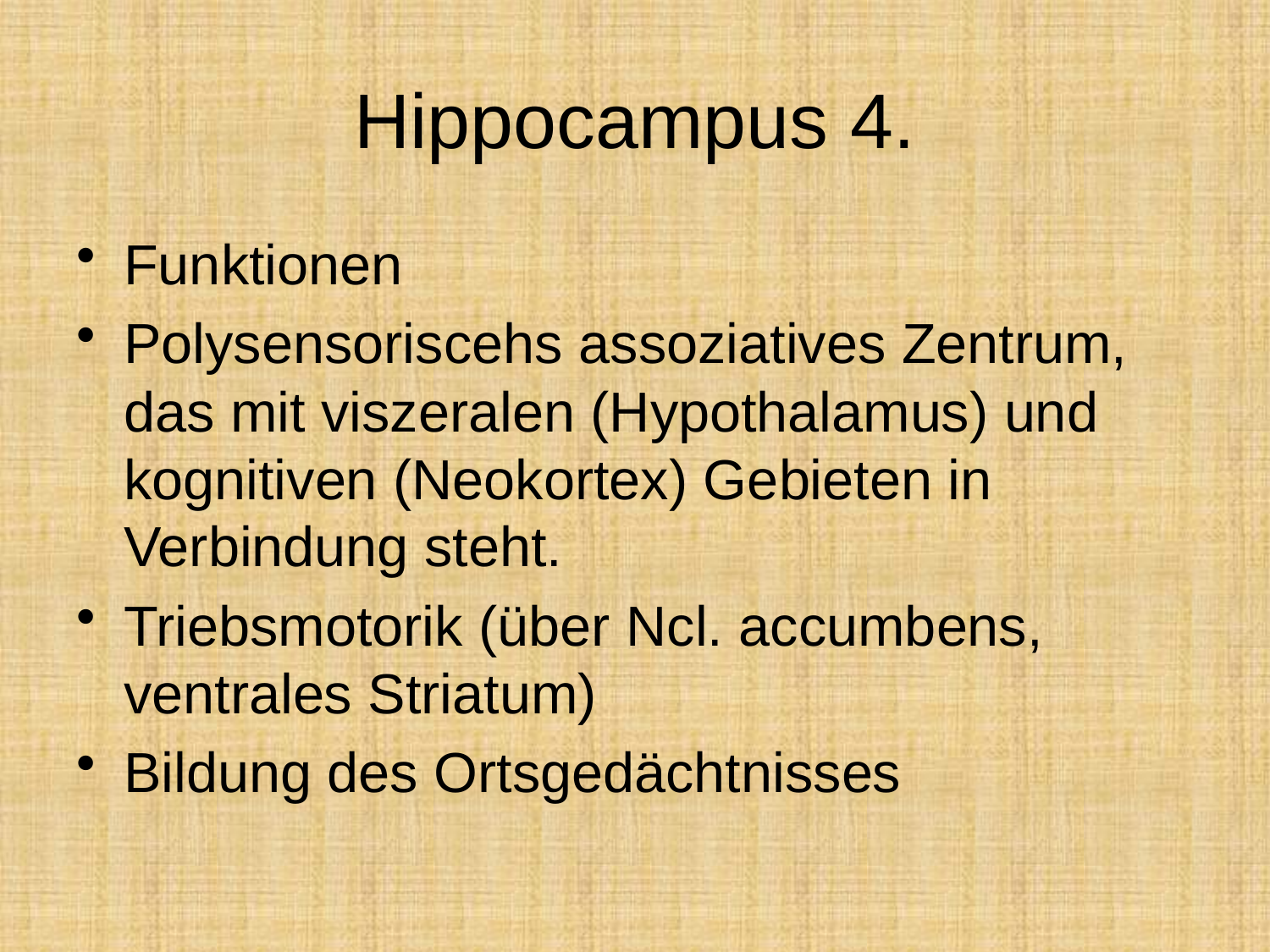

# Hippocampus 4.
Funktionen
Polysensoriscehs assoziatives Zentrum, das mit viszeralen (Hypothalamus) und kognitiven (Neokortex) Gebieten in Verbindung steht.
Triebsmotorik (über Ncl. accumbens, ventrales Striatum)
Bildung des Ortsgedächtnisses